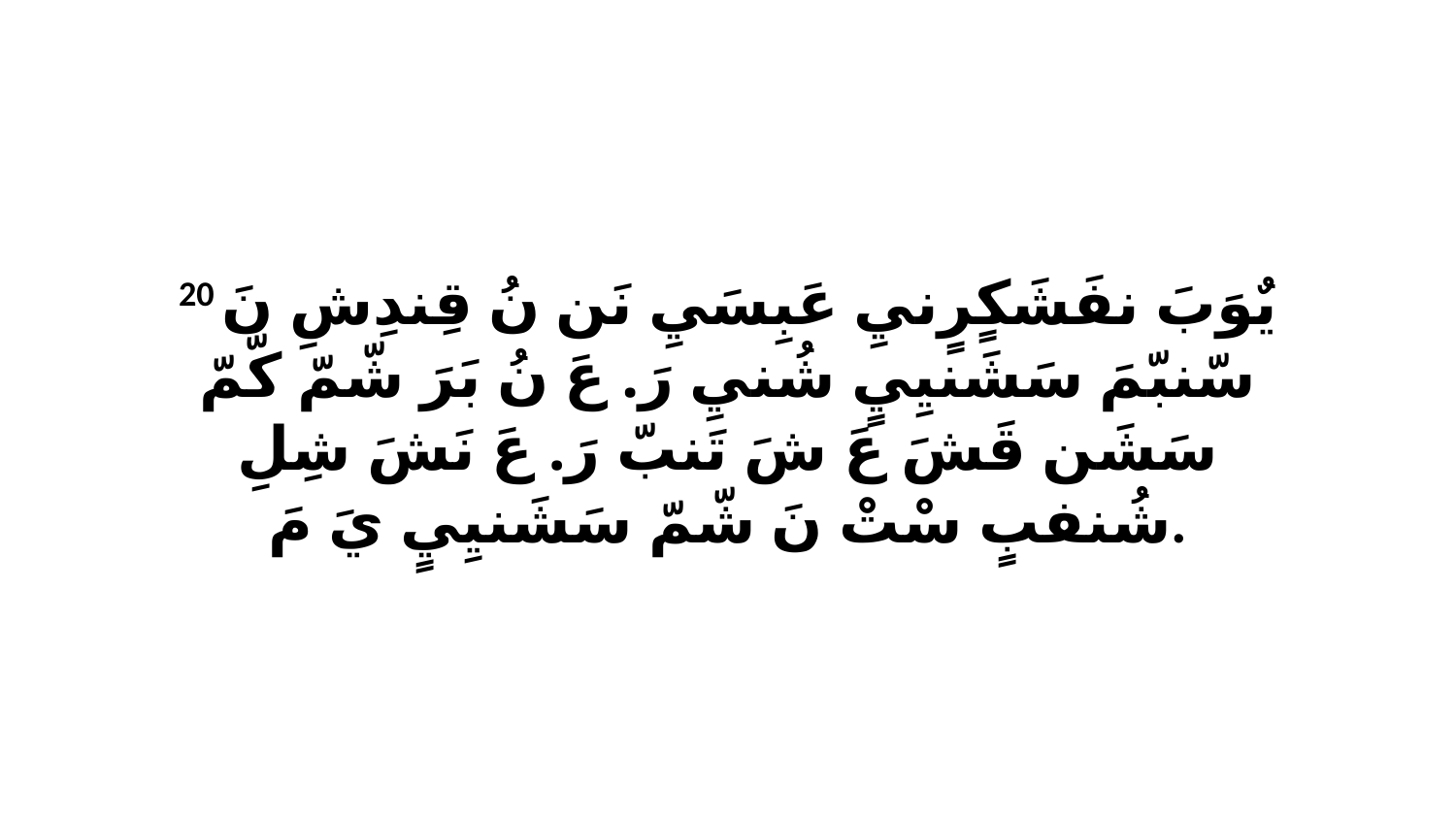

20 يٌوَبَ نفَشَكٍرٍنيِ عَبِسَيِ نَن نُ قِندِشِ نَ سّنبّمَ سَشَنيِيٍ شُنيِ رَ. عَ نُ بَرَ شّمّ كّمّ سَشَن قَشَ عَ شَ تَنبّ رَ. عَ نَشَ شِلِ شُنفبٍ سْتْ نَ شّمّ سَشَنيِيٍ يَ مَ.